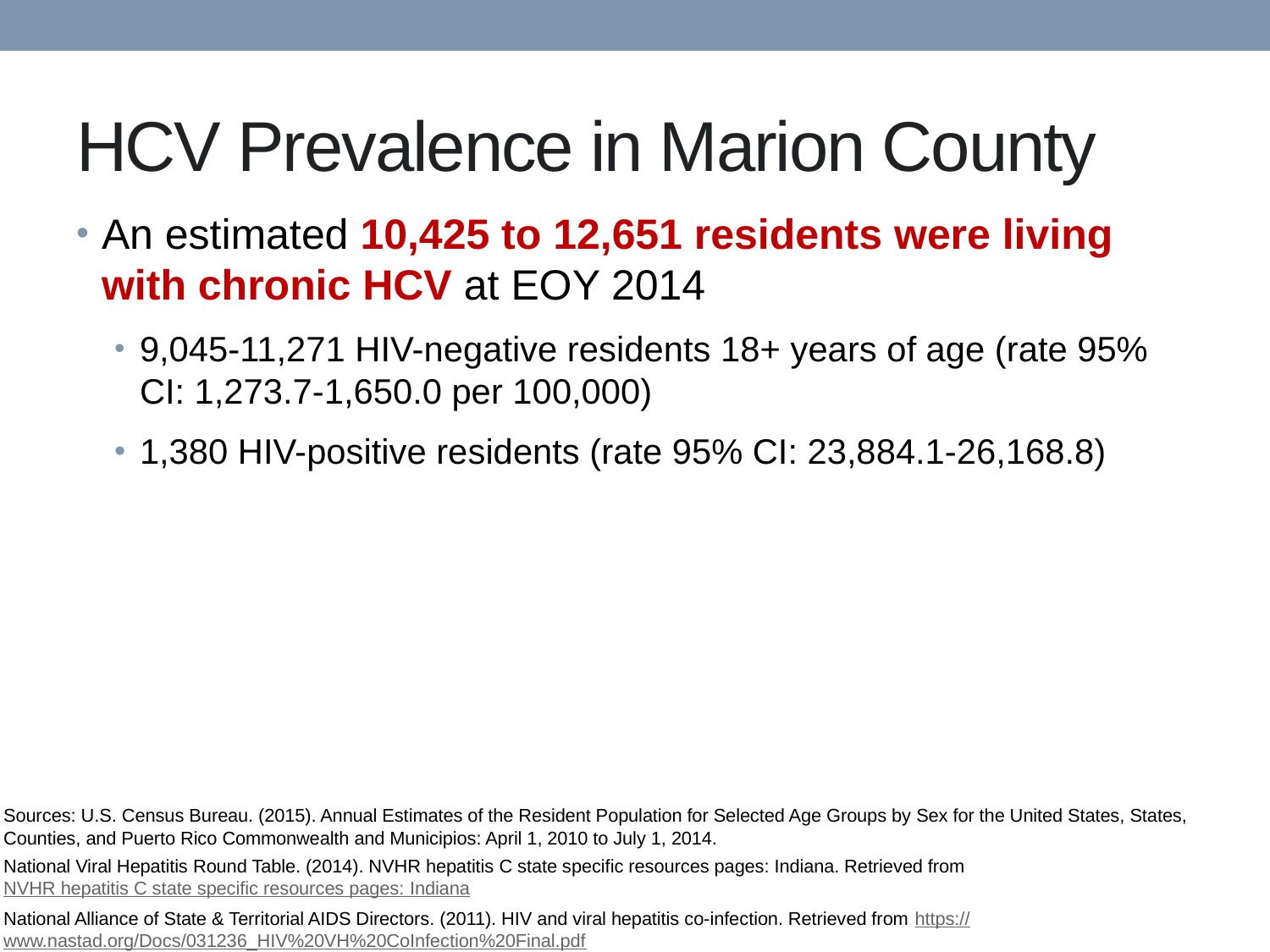

# HCV Prevalence in Marion County
An estimated 10,425 to 12,651 residents were living with chronic HCV at EOY 2014
9,045-11,271 HIV-negative residents 18+ years of age (rate 95% CI: 1,273.7-1,650.0 per 100,000)
1,380 HIV-positive residents (rate 95% CI: 23,884.1-26,168.8)
Sources: U.S. Census Bureau. (2015). Annual Estimates of the Resident Population for Selected Age Groups by Sex for the United States, States, Counties, and Puerto Rico Commonwealth and Municipios: April 1, 2010 to July 1, 2014.
National Viral Hepatitis Round Table. (2014). NVHR hepatitis C state specific resources pages: Indiana. Retrieved from NVHR hepatitis C state specific resources pages: Indiana
National Alliance of State & Territorial AIDS Directors. (2011). HIV and viral hepatitis co-infection. Retrieved from https://www.nastad.org/Docs/031236_HIV%20VH%20CoInfection%20Final.pdf